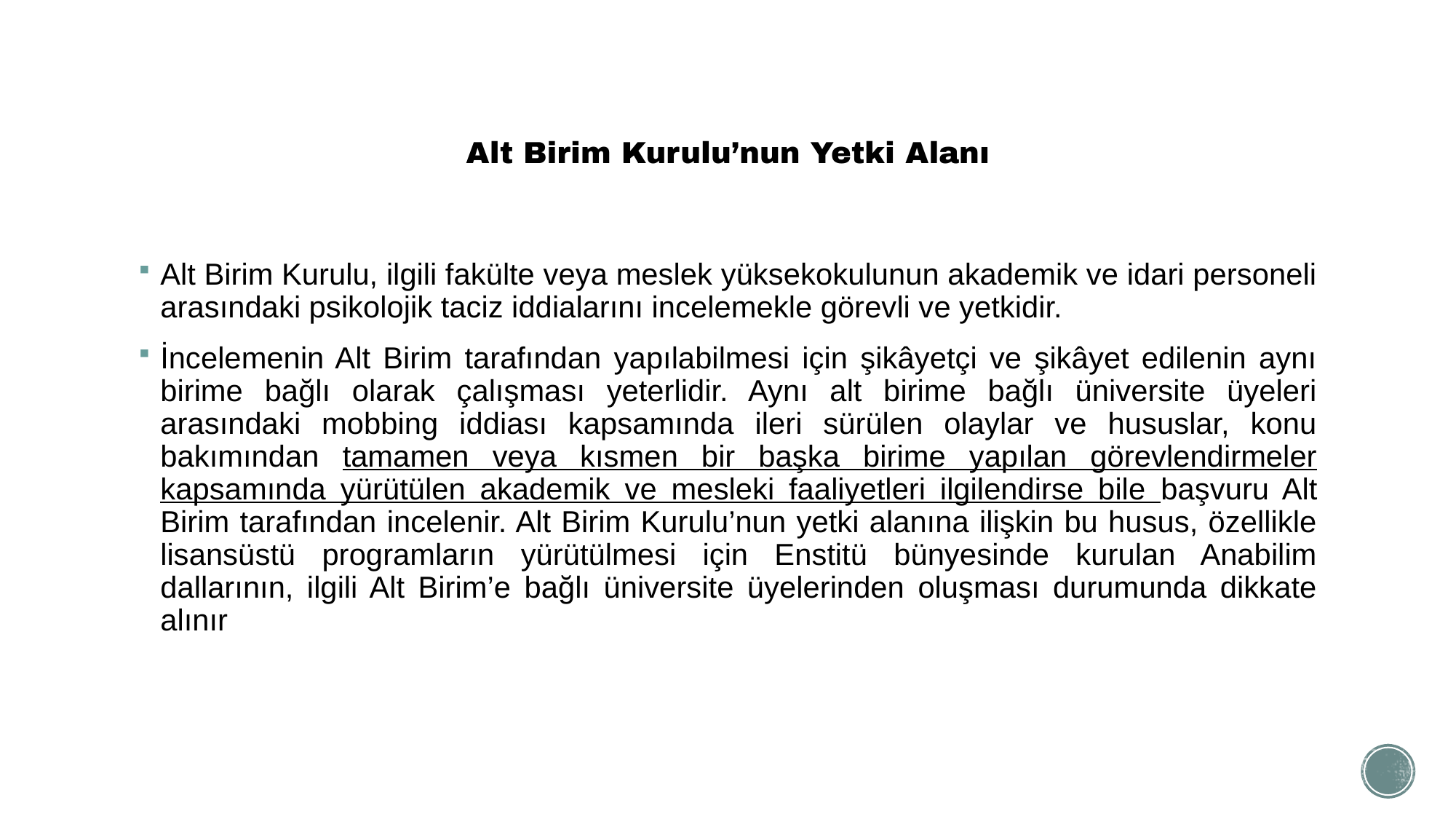

# Alt Birim Kurulu’nun Yetki Alanı
Alt Birim Kurulu, ilgili fakülte veya meslek yüksekokulunun akademik ve idari personeli arasındaki psikolojik taciz iddialarını incelemekle görevli ve yetkidir.
İncelemenin Alt Birim tarafından yapılabilmesi için şikâyetçi ve şikâyet edilenin aynı birime bağlı olarak çalışması yeterlidir. Aynı alt birime bağlı üniversite üyeleri arasındaki mobbing iddiası kapsamında ileri sürülen olaylar ve hususlar, konu bakımından tamamen veya kısmen bir başka birime yapılan görevlendirmeler kapsamında yürütülen akademik ve mesleki faaliyetleri ilgilendirse bile başvuru Alt Birim tarafından incelenir. Alt Birim Kurulu’nun yetki alanına ilişkin bu husus, özellikle lisansüstü programların yürütülmesi için Enstitü bünyesinde kurulan Anabilim dallarının, ilgili Alt Birim’e bağlı üniversite üyelerinden oluşması durumunda dikkate alınır